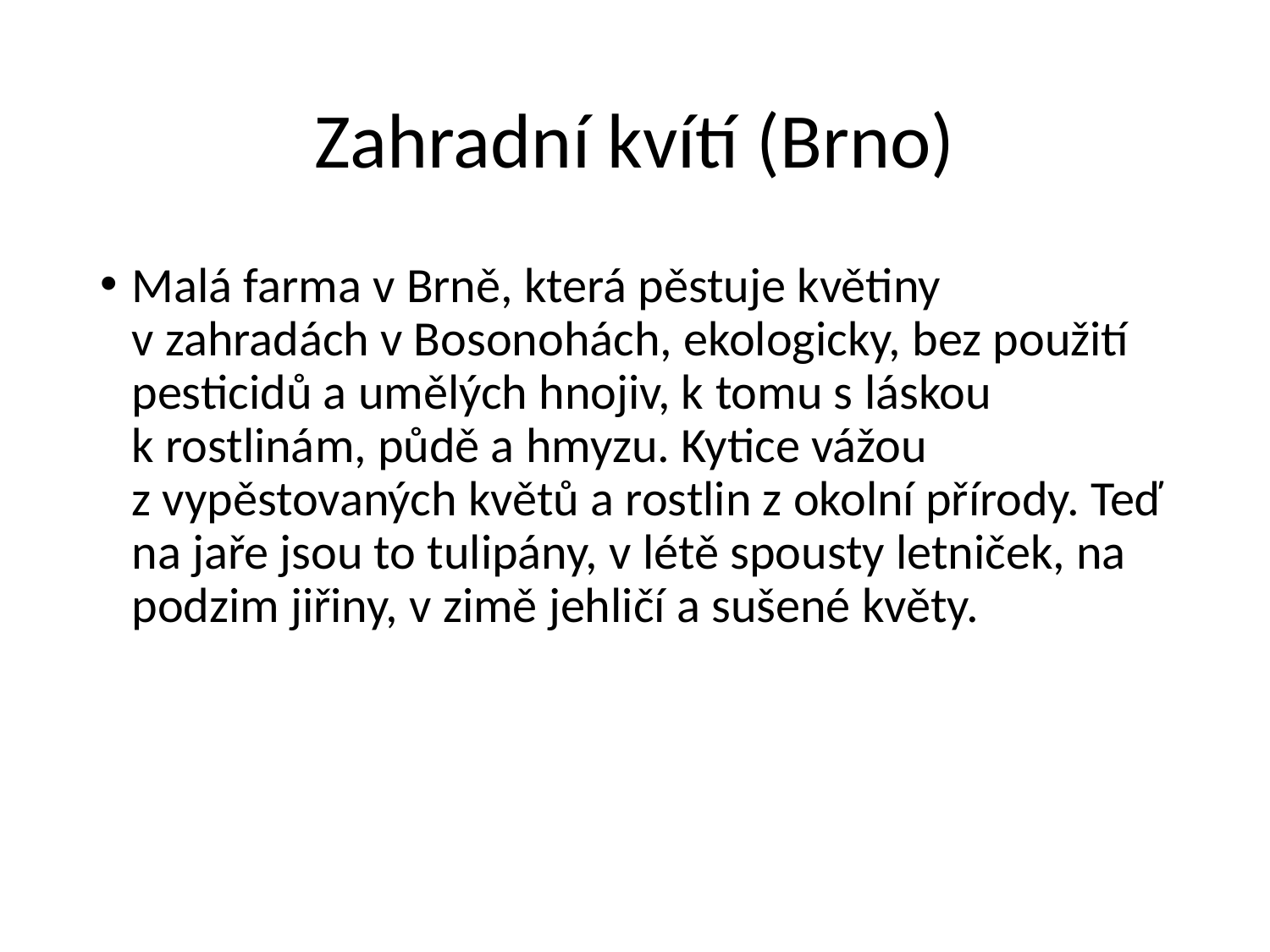

# Zahradní kvítí (Brno)
Malá farma v Brně, která pěstuje květiny v zahradách v Bosonohách, ekologicky, bez použití pesticidů a umělých hnojiv, k tomu s láskou k rostlinám, půdě a hmyzu. Kytice vážou z vypěstovaných květů a rostlin z okolní přírody. Teď na jaře jsou to tulipány, v létě spousty letniček, na podzim jiřiny, v zimě jehličí a sušené květy.